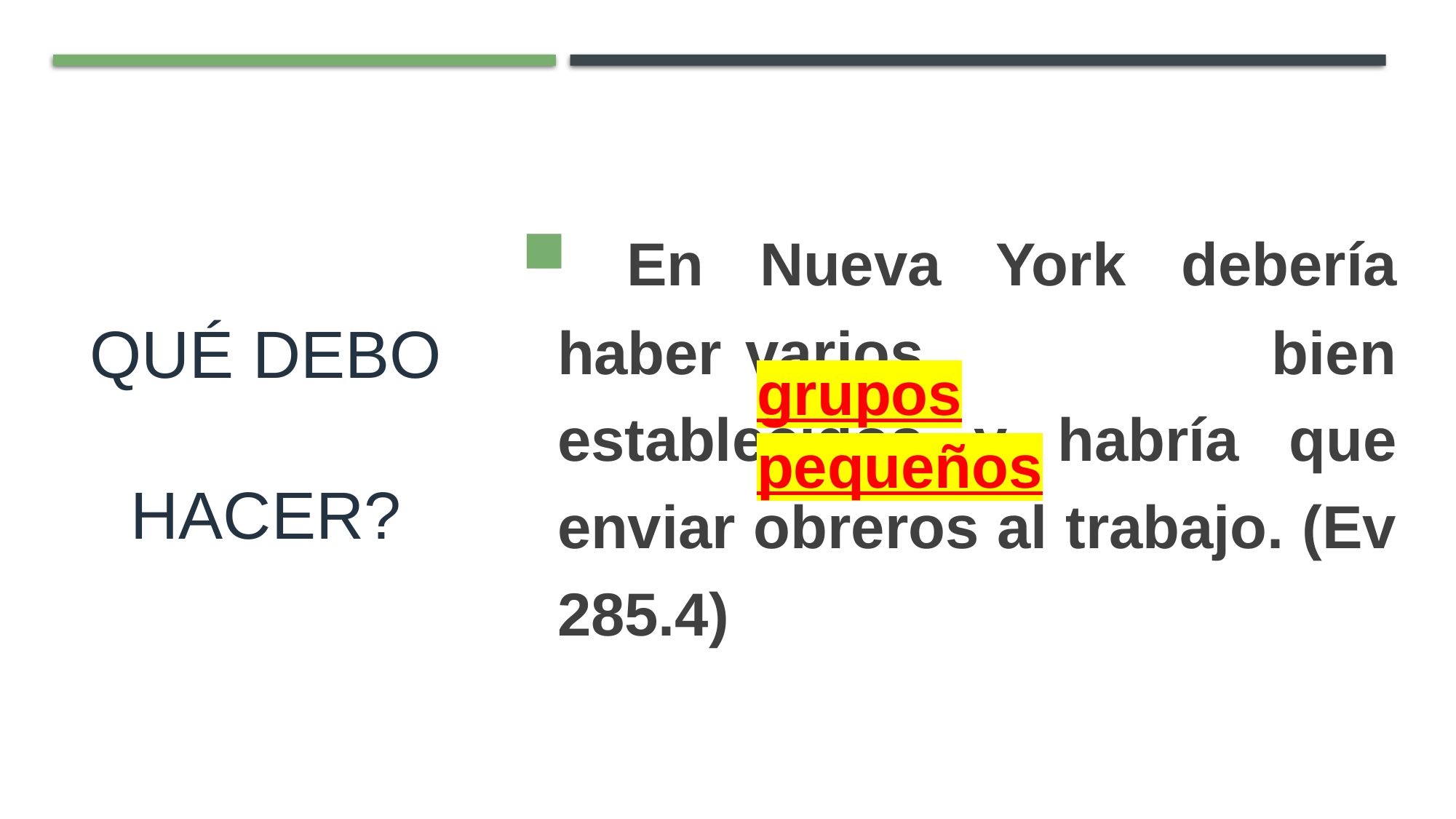

# Qué debo hacer?
 En Nueva York debería haber varios               bien establecidos y habría que enviar obreros al trabajo. (Ev 285.4)
grupos pequeños